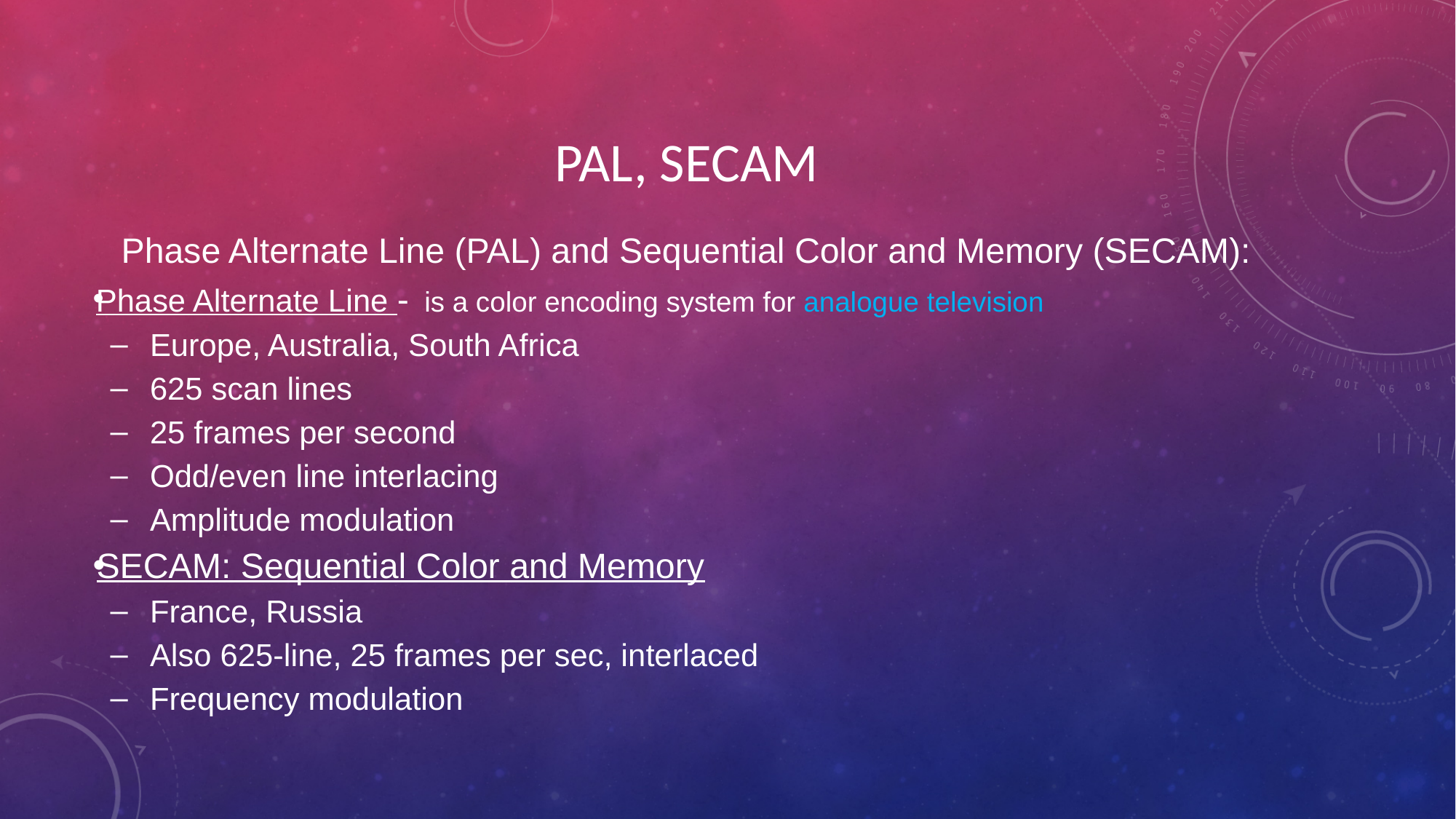

# PAL, SECAM
Phase Alternate Line (PAL) and Sequential Color and Memory (SECAM):
Phase Alternate Line -  is a color encoding system for analogue television
Europe, Australia, South Africa
625 scan lines
25 frames per second
Odd/even line interlacing
Amplitude modulation
SECAM: Sequential Color and Memory
France, Russia
Also 625-line, 25 frames per sec, interlaced
Frequency modulation